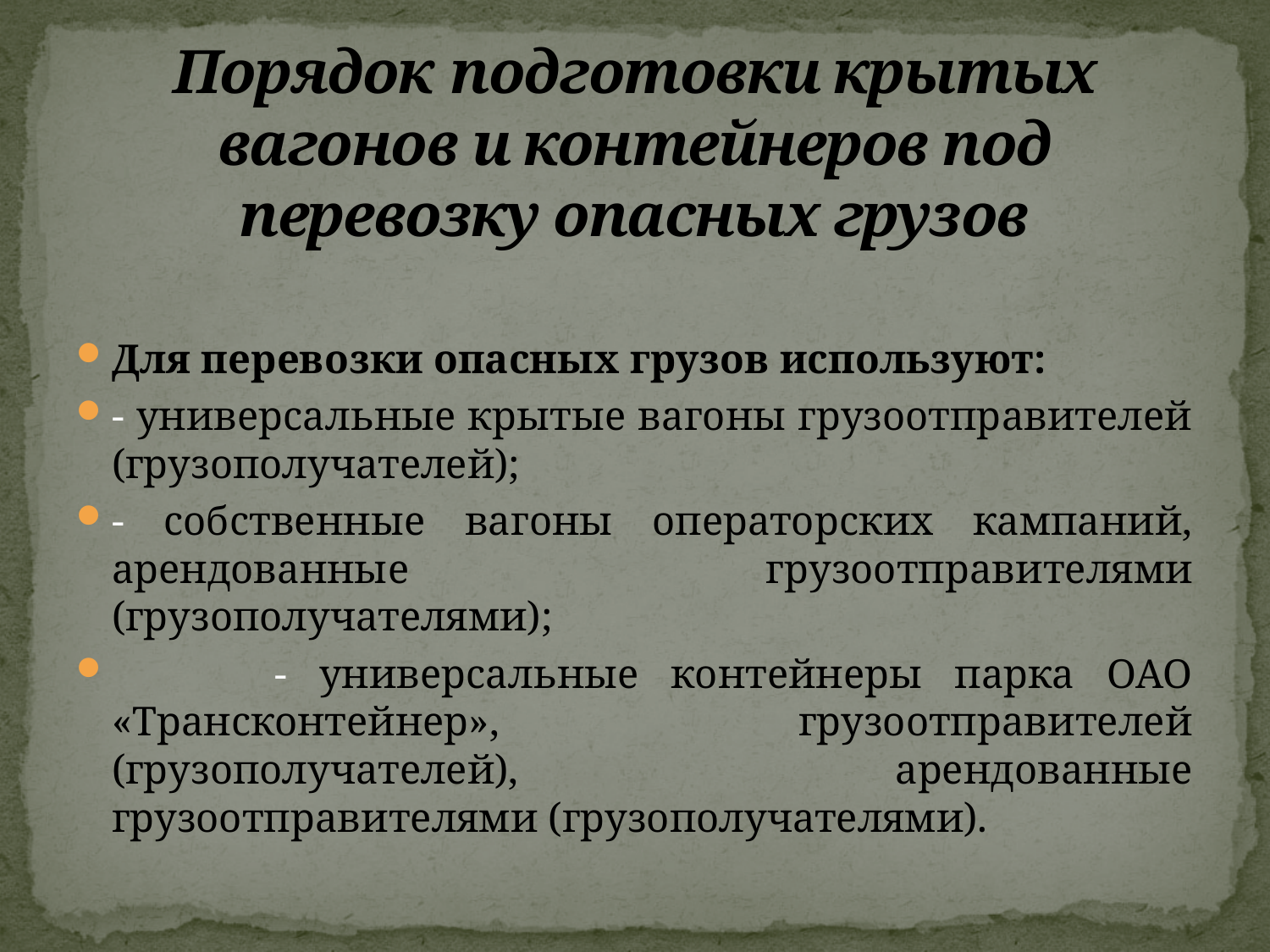

# Порядок подготовки крытых вагонов и контейнеров под перевозку опасных грузов
Для перевозки опасных грузов используют:
- универсальные крытые вагоны грузоотправителей (грузополучателей);
- собственные вагоны операторских кампаний, арендованные грузоотправителями (грузополучателями);
     - универсальные контейнеры парка ОАО «Трансконтейнер», грузоотправителей (грузополучателей), арендованные грузоотправителями (грузополучателями).